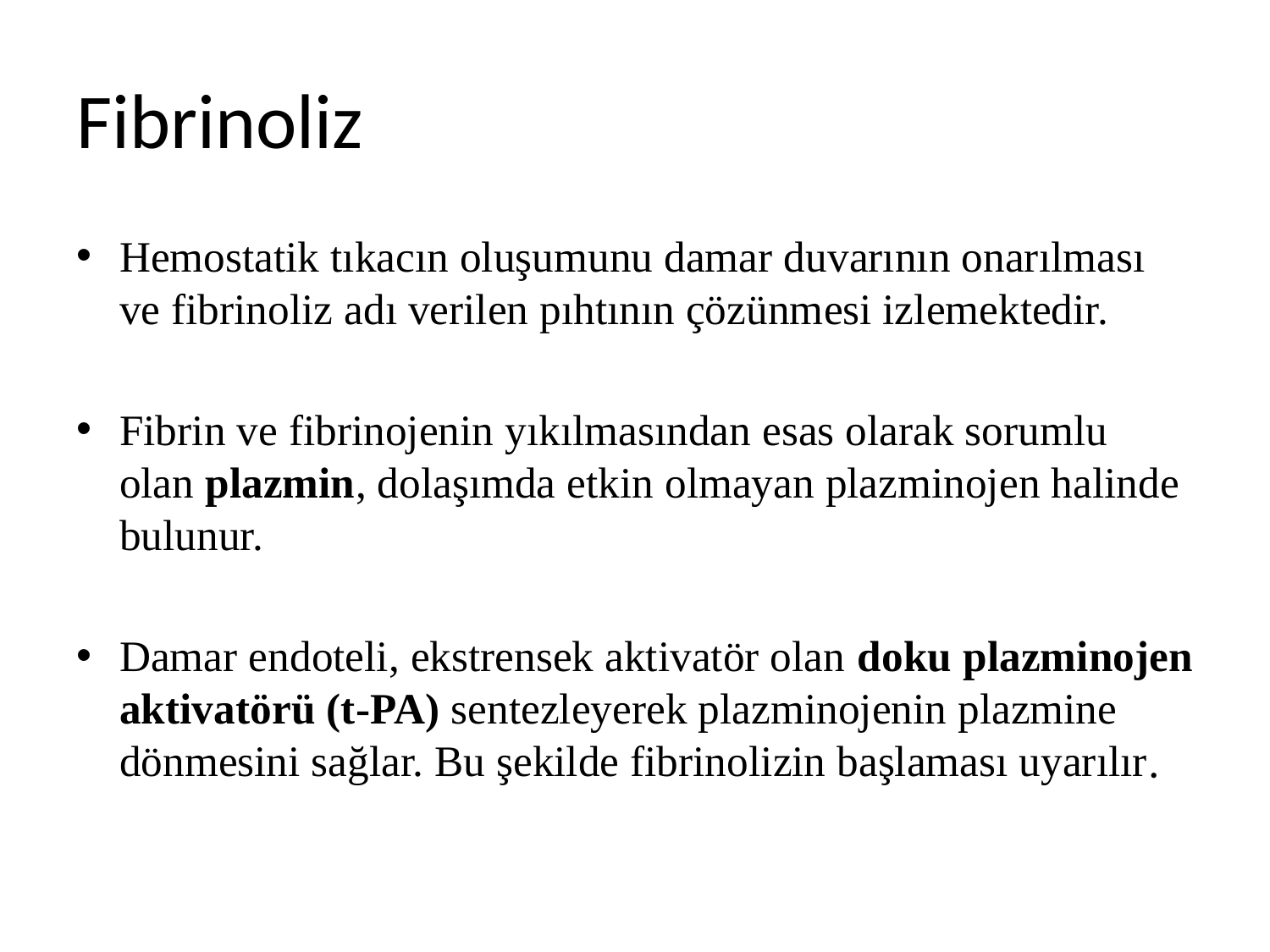

# Fibrinoliz
Hemostatik tıkacın oluşumunu damar duvarının onarılması ve fibrinoliz adı verilen pıhtının çözünmesi izlemektedir.

Fibrin ve fibrinojenin yıkılmasından esas olarak sorumlu olan plazmin, dolaşımda etkin olmayan plazminojen halinde bulunur.

Damar endoteli, ekstrensek aktivatör olan doku plazminojen aktivatörü (t-PA) sentezleyerek plazminojenin plazmine dönmesini sağlar. Bu şekilde fibrinolizin başlaması uyarılır.